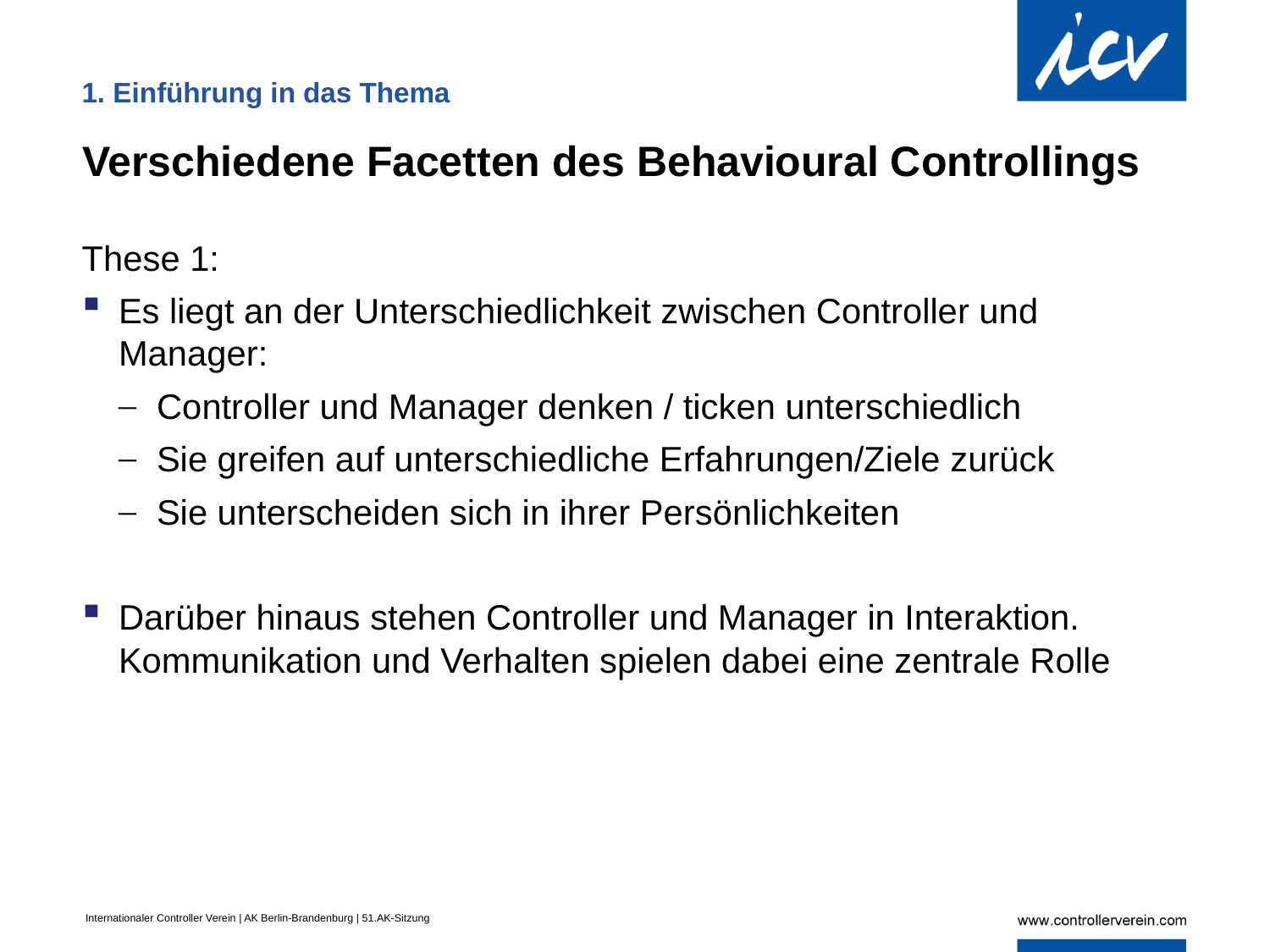

. Einführung in das Thema
1. Einführung in das Thema
Verschiedene Facetten des Behavioural Controllings

These 1:
Es liegt an der Unterschiedlichkeit zwischen Controller und Manager:
Controller und Manager denken / ticken unterschiedlich
Sie greifen auf unterschiedliche Erfahrungen/Ziele zurück
Sie unterscheiden sich in ihrer Persönlichkeiten

Darüber hinaus stehen Controller und Manager in Interaktion. Kommunikation und Verhalten spielen dabei eine zentrale Rolle